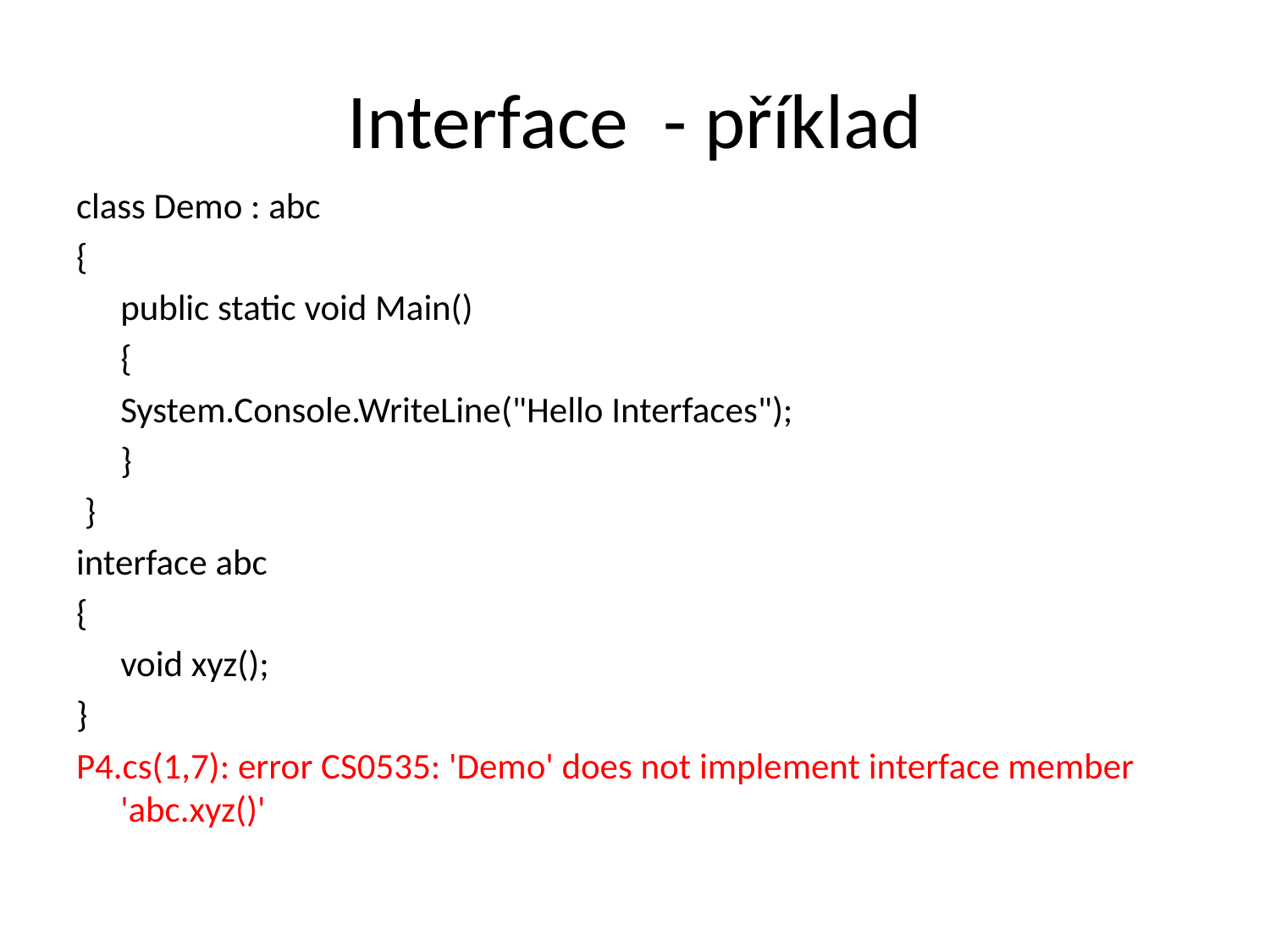

# Interface  - příklad
class Demo : abc
{
	public static void Main()
	{
		System.Console.WriteLine("Hello Interfaces");
	}
 }
interface abc
{
	void xyz();
}
P4.cs(1,7): error CS0535: 'Demo' does not implement interface member 'abc.xyz()'